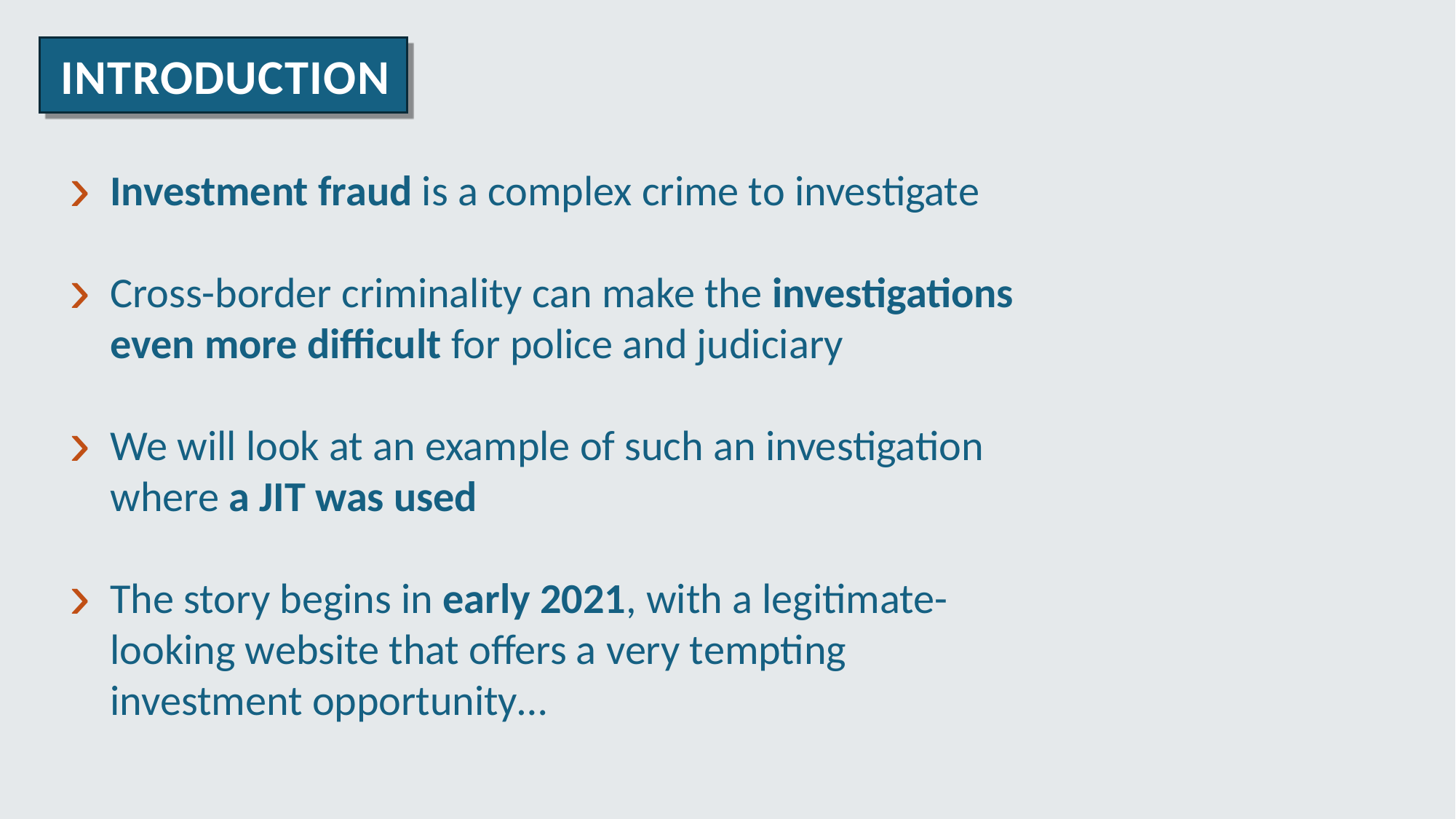

INTRODUCTION
Investment fraud is a complex crime to investigate

Cross-border criminality can make the investigations even more difficult for police and judiciary

We will look at an example of such an investigation where a JIT was used

The story begins in early 2021, with a legitimate-looking website that offers a very tempting investment opportunity…